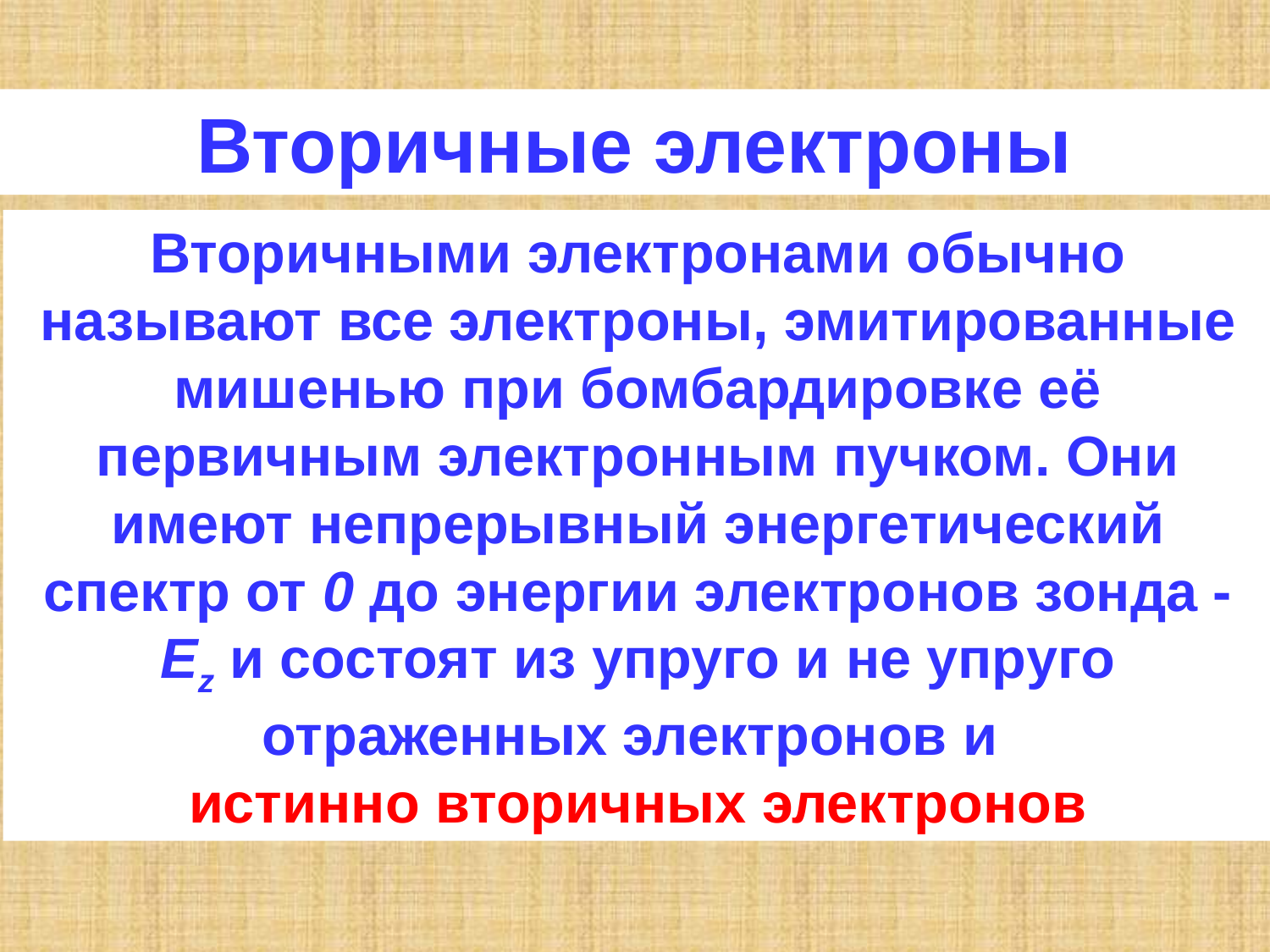

Вторичные электроны
Вторичными электронами обычно называют все электроны, эмитированные мишенью при бомбардировке её первичным электронным пучком. Они имеют непрерывный энергетический спектр от 0 до энергии электронов зонда - Ez и состоят из упруго и не упруго отраженных электронов и
истинно вторичных электронов